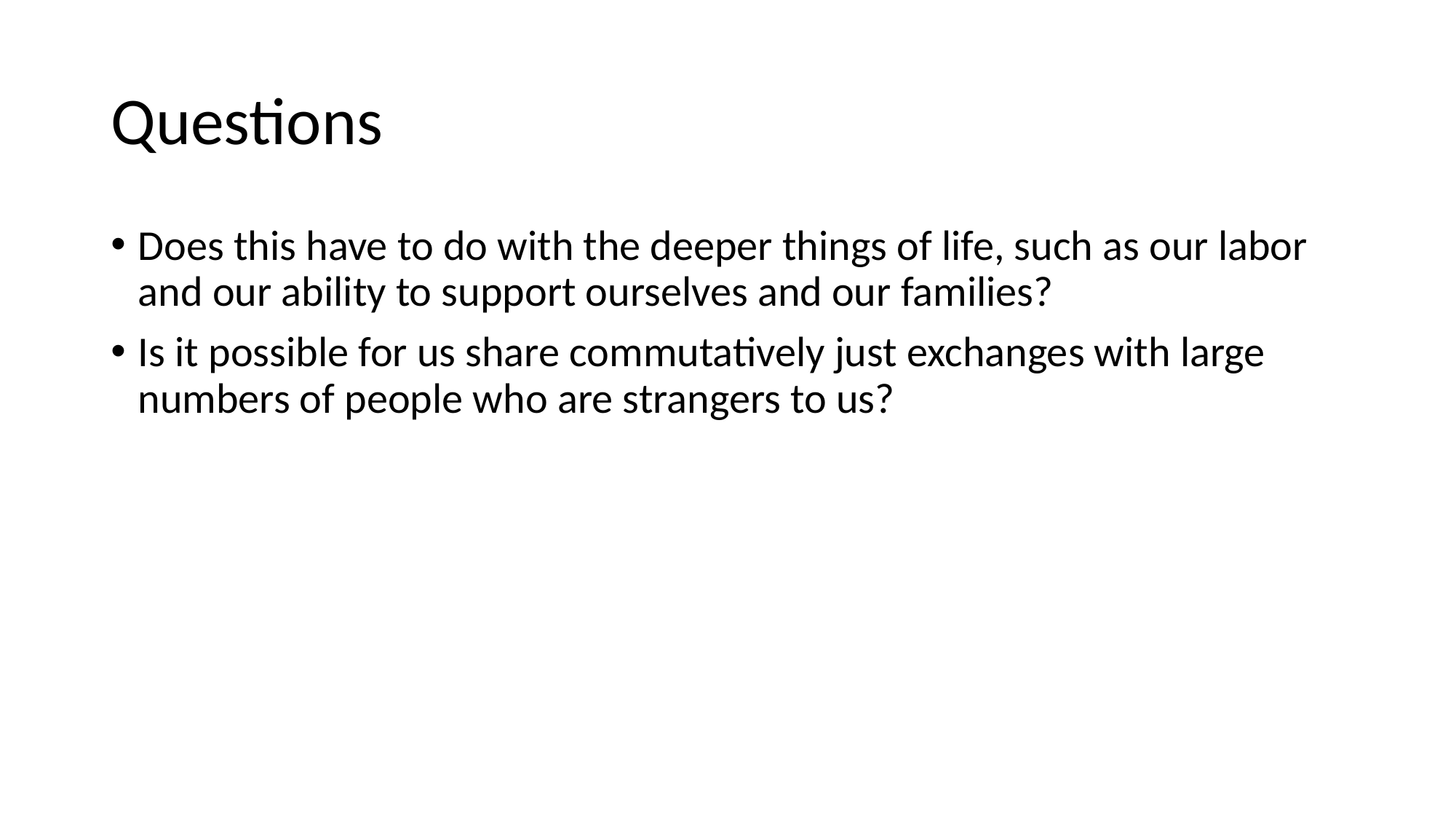

# Questions
Does this have to do with the deeper things of life, such as our labor and our ability to support ourselves and our families?
Is it possible for us share commutatively just exchanges with large numbers of people who are strangers to us?